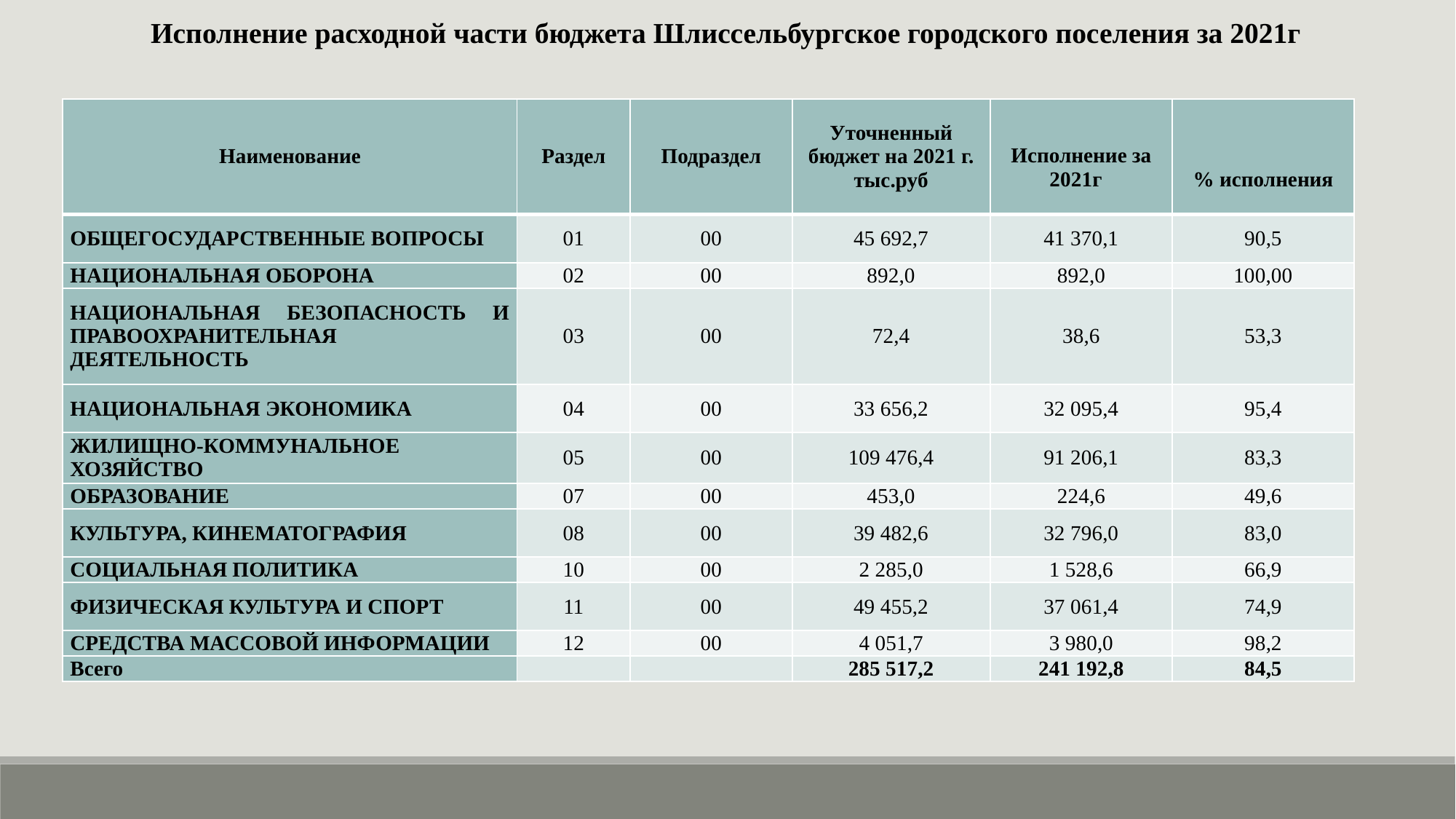

Исполнение расходной части бюджета Шлиссельбургское городского поселения за 2021г
| Наименование | Раздел | Подраздел | Уточненный бюджет на 2021 г. тыс.руб | Исполнение за 2021г | % исполнения |
| --- | --- | --- | --- | --- | --- |
| ОБЩЕГОСУДАРСТВЕННЫЕ ВОПРОСЫ | 01 | 00 | 45 692,7 | 41 370,1 | 90,5 |
| НАЦИОНАЛЬНАЯ ОБОРОНА | 02 | 00 | 892,0 | 892,0 | 100,00 |
| НАЦИОНАЛЬНАЯ БЕЗОПАСНОСТЬ И ПРАВООХРАНИТЕЛЬНАЯ ДЕЯТЕЛЬНОСТЬ | 03 | 00 | 72,4 | 38,6 | 53,3 |
| НАЦИОНАЛЬНАЯ ЭКОНОМИКА | 04 | 00 | 33 656,2 | 32 095,4 | 95,4 |
| ЖИЛИЩНО-КОММУНАЛЬНОЕ ХОЗЯЙСТВО | 05 | 00 | 109 476,4 | 91 206,1 | 83,3 |
| ОБРАЗОВАНИЕ | 07 | 00 | 453,0 | 224,6 | 49,6 |
| КУЛЬТУРА, КИНЕМАТОГРАФИЯ | 08 | 00 | 39 482,6 | 32 796,0 | 83,0 |
| СОЦИАЛЬНАЯ ПОЛИТИКА | 10 | 00 | 2 285,0 | 1 528,6 | 66,9 |
| ФИЗИЧЕСКАЯ КУЛЬТУРА И СПОРТ | 11 | 00 | 49 455,2 | 37 061,4 | 74,9 |
| СРЕДСТВА МАССОВОЙ ИНФОРМАЦИИ | 12 | 00 | 4 051,7 | 3 980,0 | 98,2 |
| Всего |  |  | 285 517,2 | 241 192,8 | 84,5 |